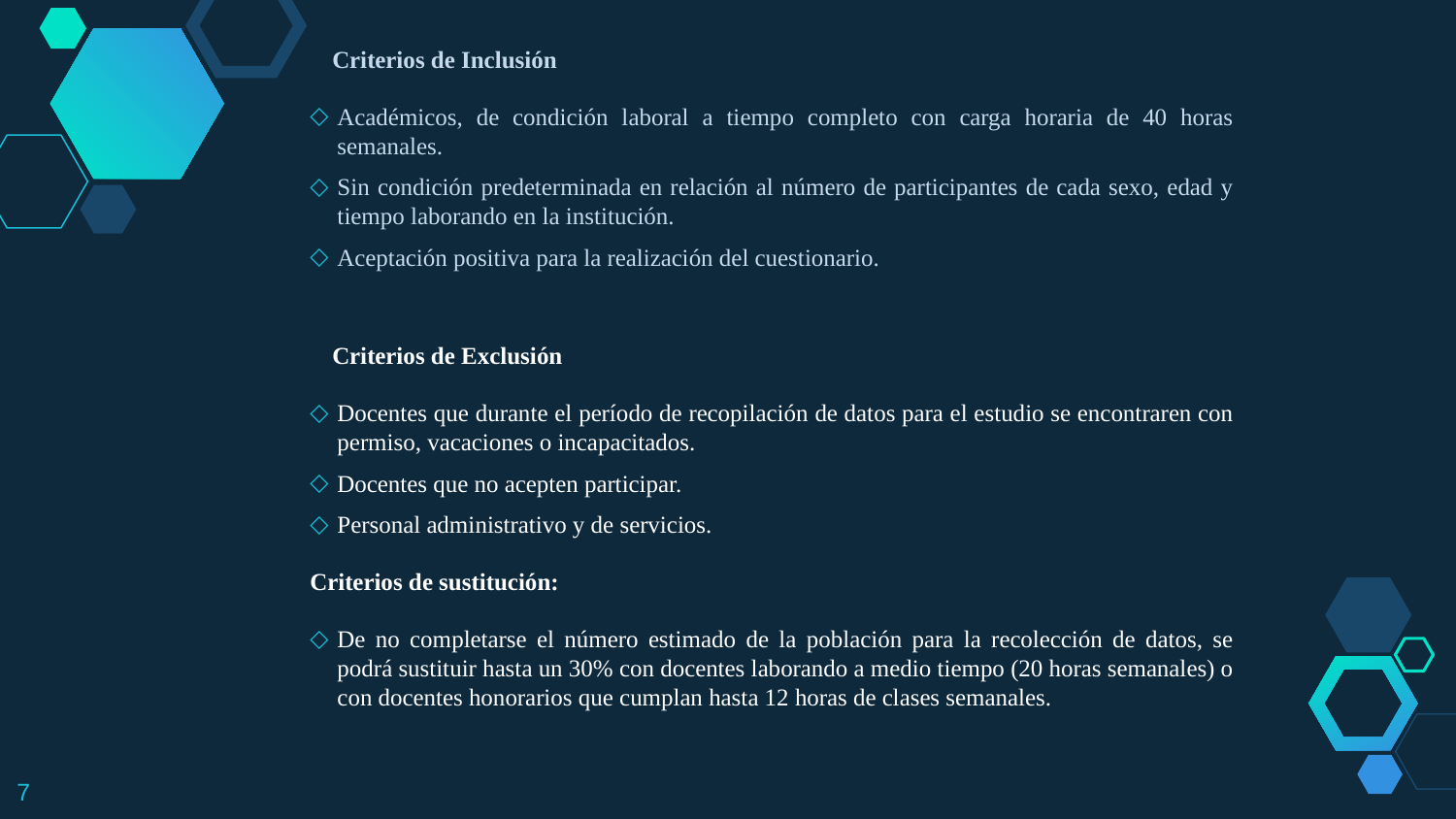

Criterios de Inclusión
Académicos, de condición laboral a tiempo completo con carga horaria de 40 horas semanales.
Sin condición predeterminada en relación al número de participantes de cada sexo, edad y tiempo laborando en la institución.
Aceptación positiva para la realización del cuestionario.

Criterios de Exclusión
Docentes que durante el período de recopilación de datos para el estudio se encontraren con permiso, vacaciones o incapacitados.
Docentes que no acepten participar.
Personal administrativo y de servicios.
Criterios de sustitución:
De no completarse el número estimado de la población para la recolección de datos, se podrá sustituir hasta un 30% con docentes laborando a medio tiempo (20 horas semanales) o con docentes honorarios que cumplan hasta 12 horas de clases semanales.
7